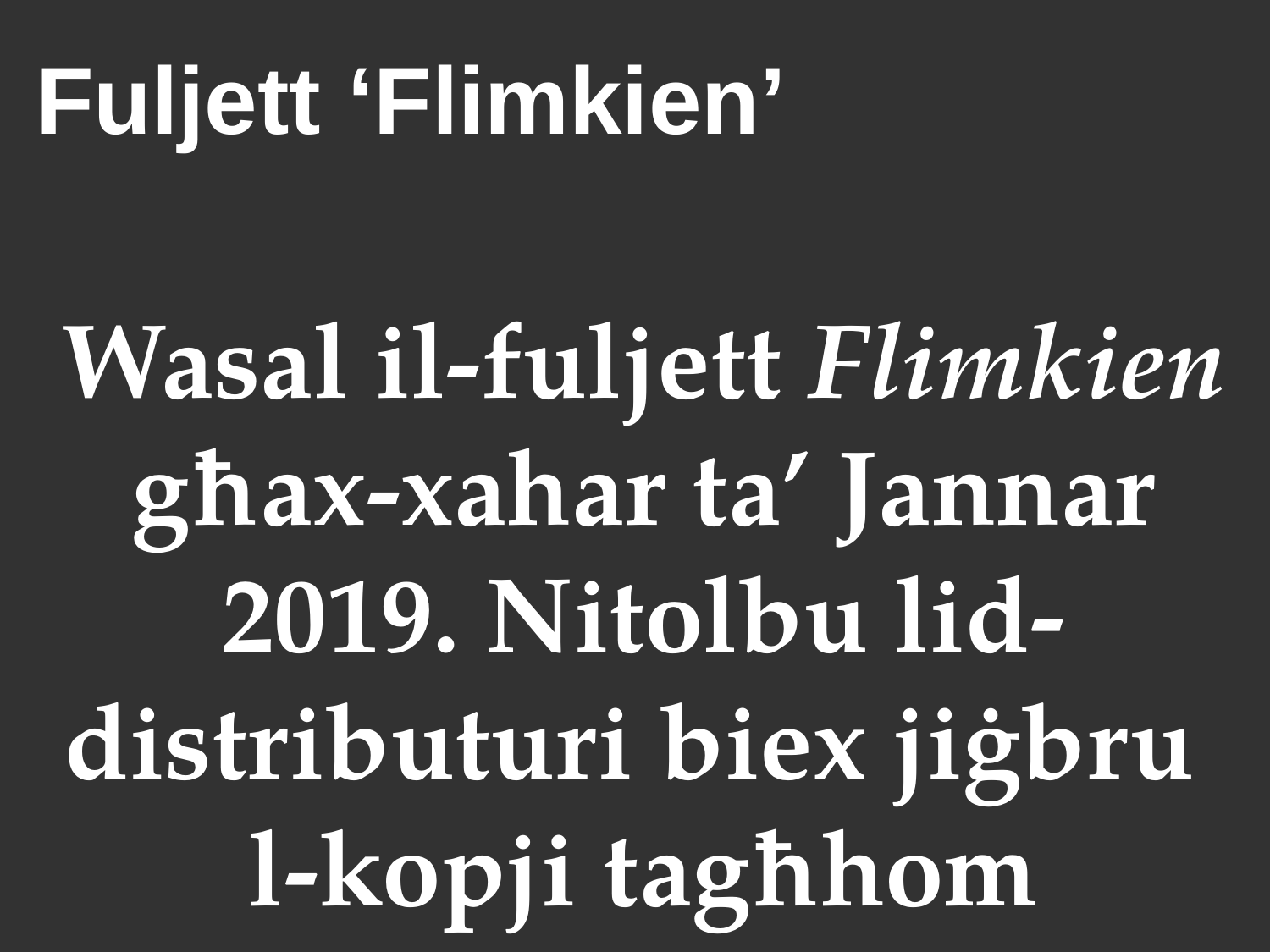

# Fuljett ‘Flimkien’
Wasal il-fuljett Flimkien għax-xahar ta’ Jannar 2019. Nitolbu lid-distributuri biex jiġbru  l-kopji tagħhom